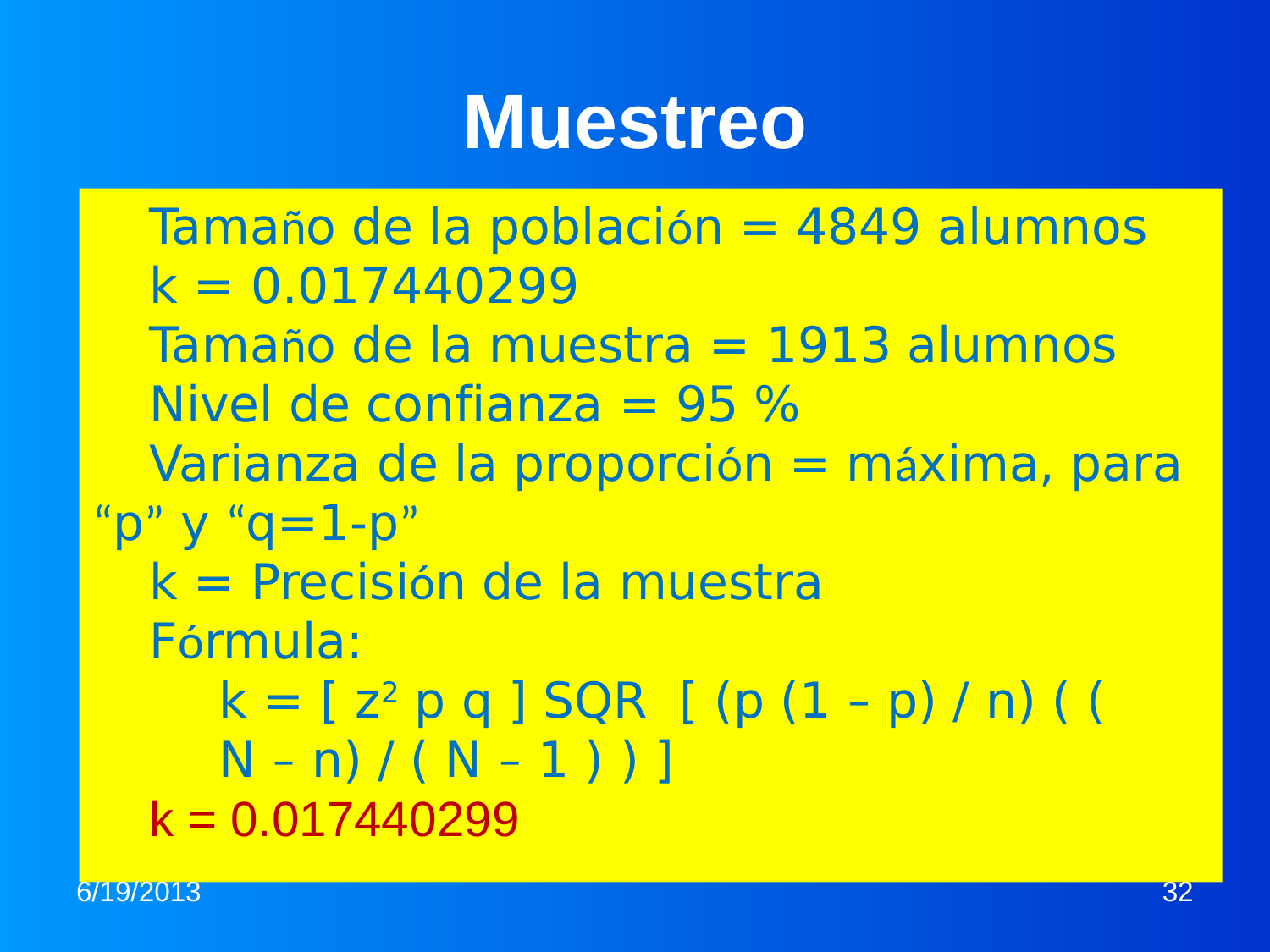

# Muestreo
Tamaño de la población = 4849 alumnos
k = 0.017440299
Tamaño de la muestra = 1913 alumnos
Nivel de confianza = 95 %
Varianza de la proporción = máxima, para “p” y “q=1-p”
k = Precisión de la muestra
Fórmula:
	k = [ z2 p q ] SQR  [ (p (1 – p) / n) ( ( 	N – n) / ( N – 1 ) ) ]
k = 0.017440299

6/19/2013
32